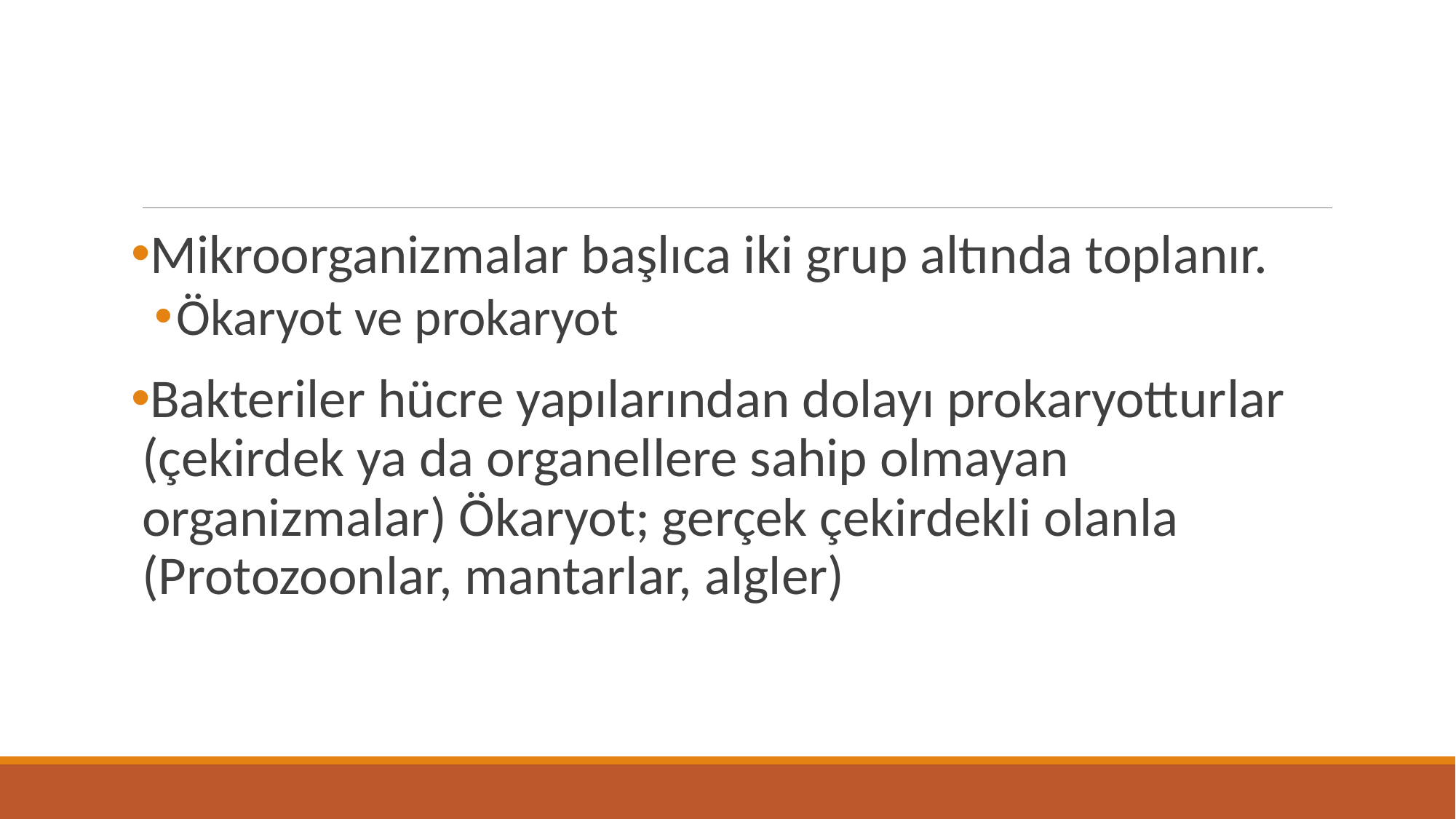

#
Mikroorganizmalar başlıca iki grup altında toplanır.
Ökaryot ve prokaryot
Bakteriler hücre yapılarından dolayı prokaryotturlar (çekirdek ya da organellere sahip olmayan organizmalar) Ökaryot; gerçek çekirdekli olanla (Protozoonlar, mantarlar, algler)